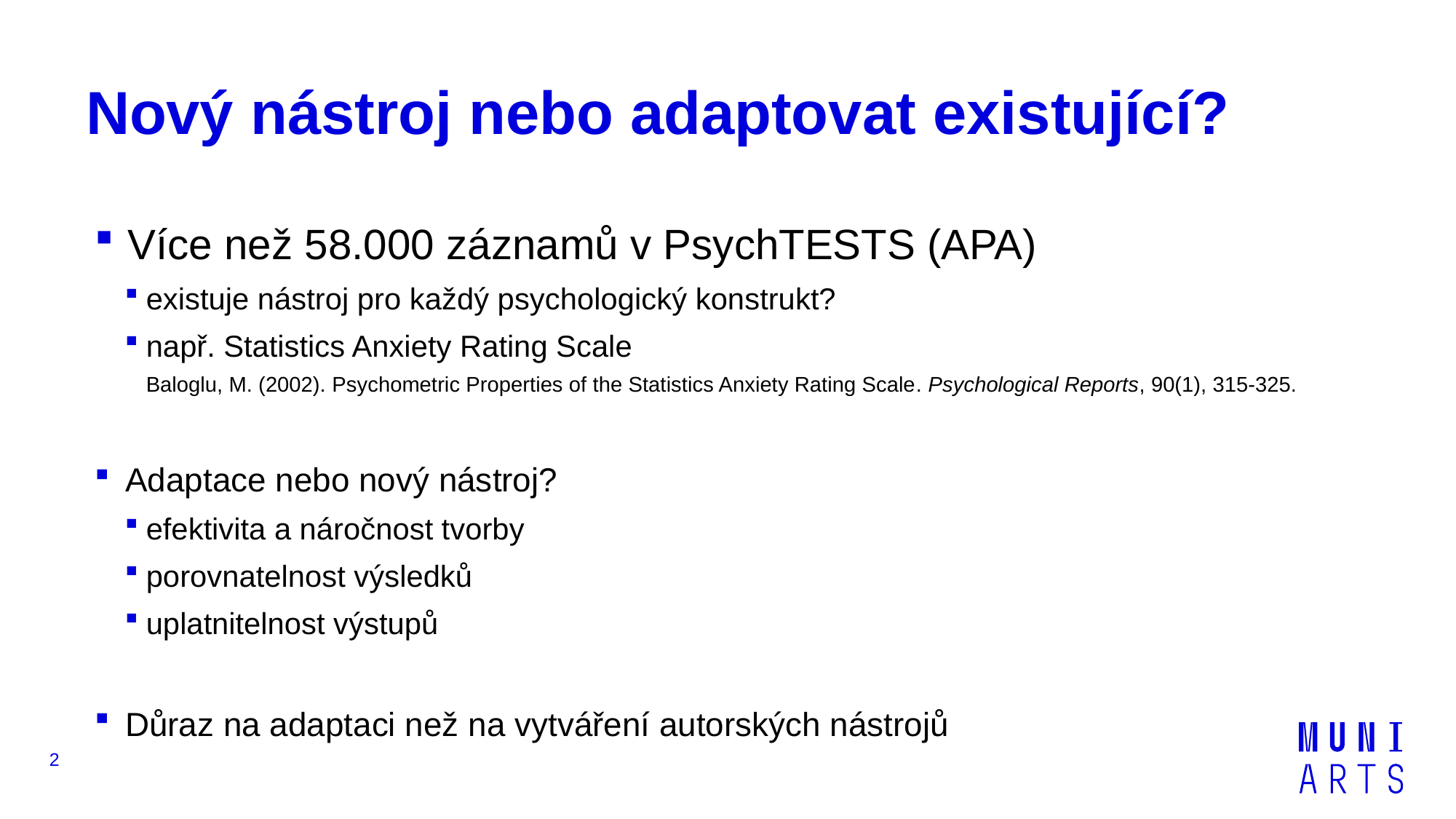

# Nový nástroj nebo adaptovat existující?
 Více než 58.000 záznamů v PsychTESTS (APA)
existuje nástroj pro každý psychologický konstrukt?
např. Statistics Anxiety Rating Scale
Baloglu, M. (2002). Psychometric Properties of the Statistics Anxiety Rating Scale. Psychological Reports, 90(1), 315-325.

 Adaptace nebo nový nástroj?
efektivita a náročnost tvorby
porovnatelnost výsledků
uplatnitelnost výstupů

 Důraz na adaptaci než na vytváření autorských nástrojů

2